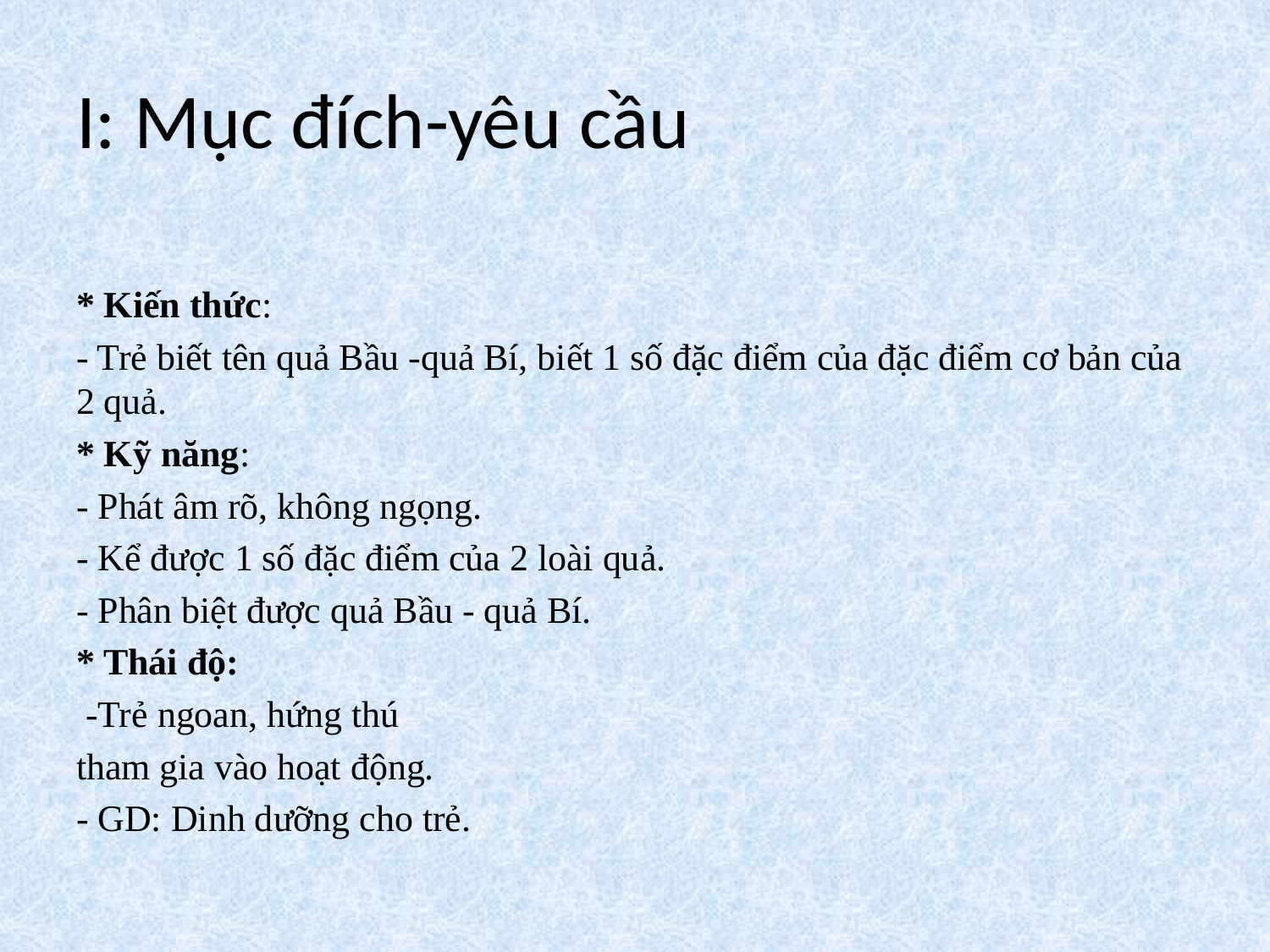

# I: Mục đích-yêu cầu

* Kiến thức:
- Trẻ biết tên quả Bầu -quả Bí, biết 1 số đặc điểm của đặc điểm cơ bản của 2 quả.
* Kỹ năng:
- Phát âm rõ, không ngọng.
- Kể được 1 số đặc điểm của 2 loài quả.
- Phân biệt được quả Bầu - quả Bí.
* Thái độ:
 -Trẻ ngoan, hứng thú
tham gia vào hoạt động.
- GD: Dinh dưỡng cho trẻ.